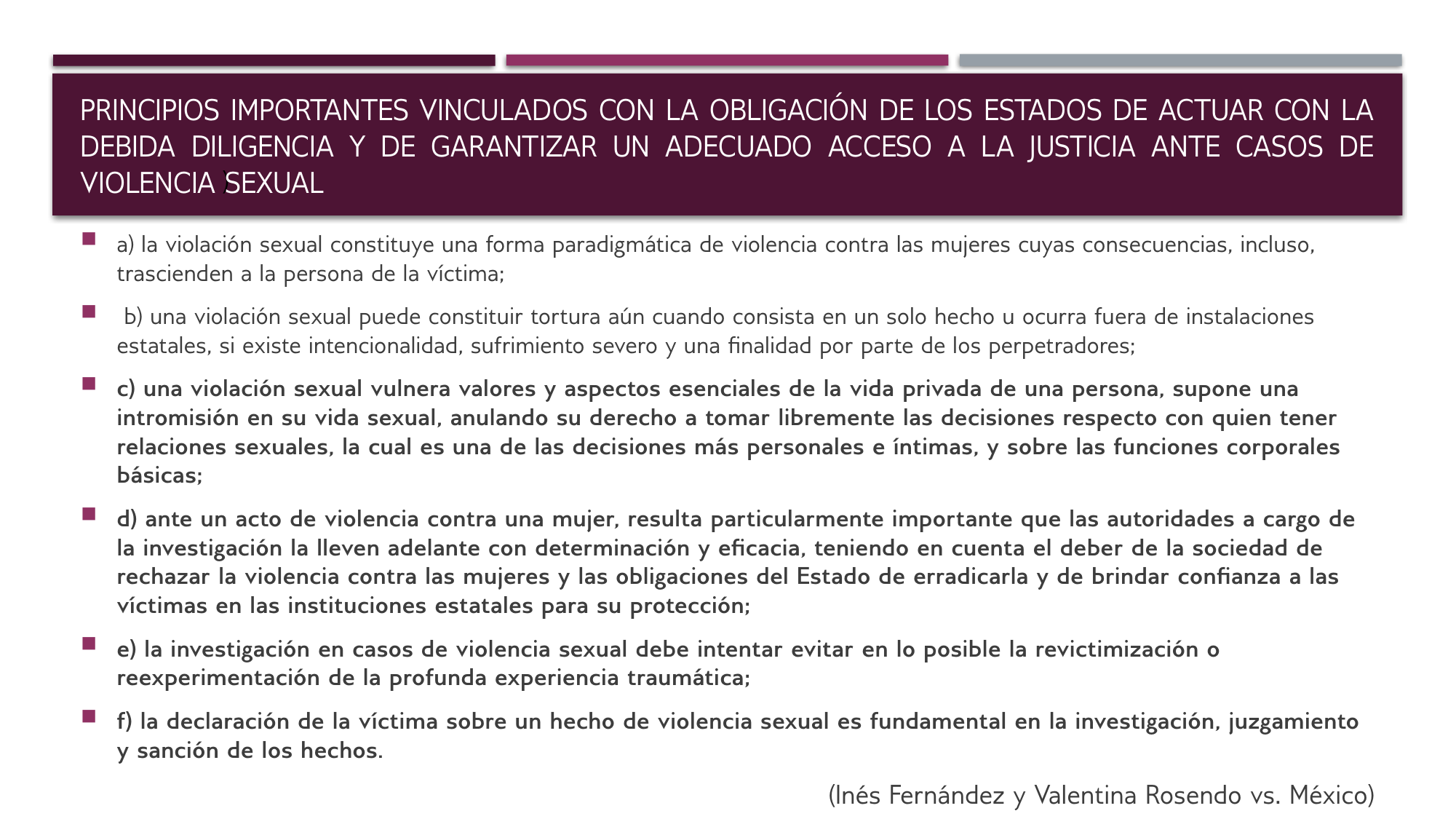

# Principios importantes vinculados con la obligación de los Estados de actuar con la debida diligencia y de garantizar un adecuado acceso a la justicia ante casos de violencia sexual
)
a) la violación sexual constituye una forma paradigmática de violencia contra las mujeres cuyas consecuencias, incluso, trascienden a la persona de la víctima;
 b) una violación sexual puede constituir tortura aún cuando consista en un solo hecho u ocurra fuera de instalaciones estatales, si existe intencionalidad, sufrimiento severo y una finalidad por parte de los perpetradores;
c) una violación sexual vulnera valores y aspectos esenciales de la vida privada de una persona, supone una intromisión en su vida sexual, anulando su derecho a tomar libremente las decisiones respecto con quien tener relaciones sexuales, la cual es una de las decisiones más personales e íntimas, y sobre las funciones corporales básicas;
d) ante un acto de violencia contra una mujer, resulta particularmente importante que las autoridades a cargo de la investigación la lleven adelante con determinación y eficacia, teniendo en cuenta el deber de la sociedad de rechazar la violencia contra las mujeres y las obligaciones del Estado de erradicarla y de brindar confianza a las víctimas en las instituciones estatales para su protección;
e) la investigación en casos de violencia sexual debe intentar evitar en lo posible la revictimización o reexperimentación de la profunda experiencia traumática;
f) la declaración de la víctima sobre un hecho de violencia sexual es fundamental en la investigación, juzgamiento y sanción de los hechos.
(Inés Fernández y Valentina Rosendo vs. México)